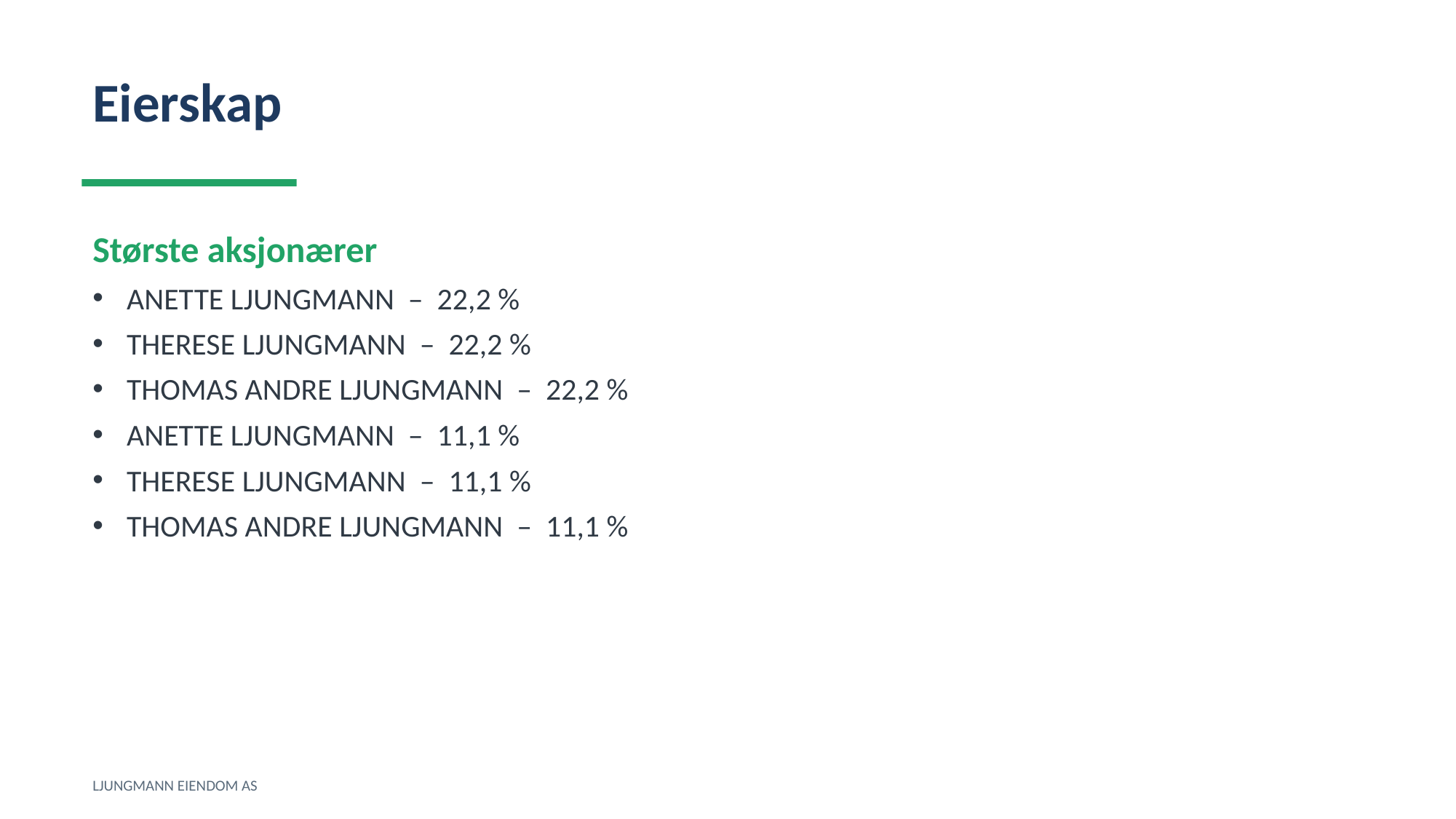

Eierskap

Største aksjonærer
ANETTE LJUNGMANN  –  22,2 %
THERESE LJUNGMANN  –  22,2 %
THOMAS ANDRE LJUNGMANN  –  22,2 %
ANETTE LJUNGMANN  –  11,1 %
THERESE LJUNGMANN  –  11,1 %
THOMAS ANDRE LJUNGMANN  –  11,1 %
LJUNGMANN EIENDOM AS